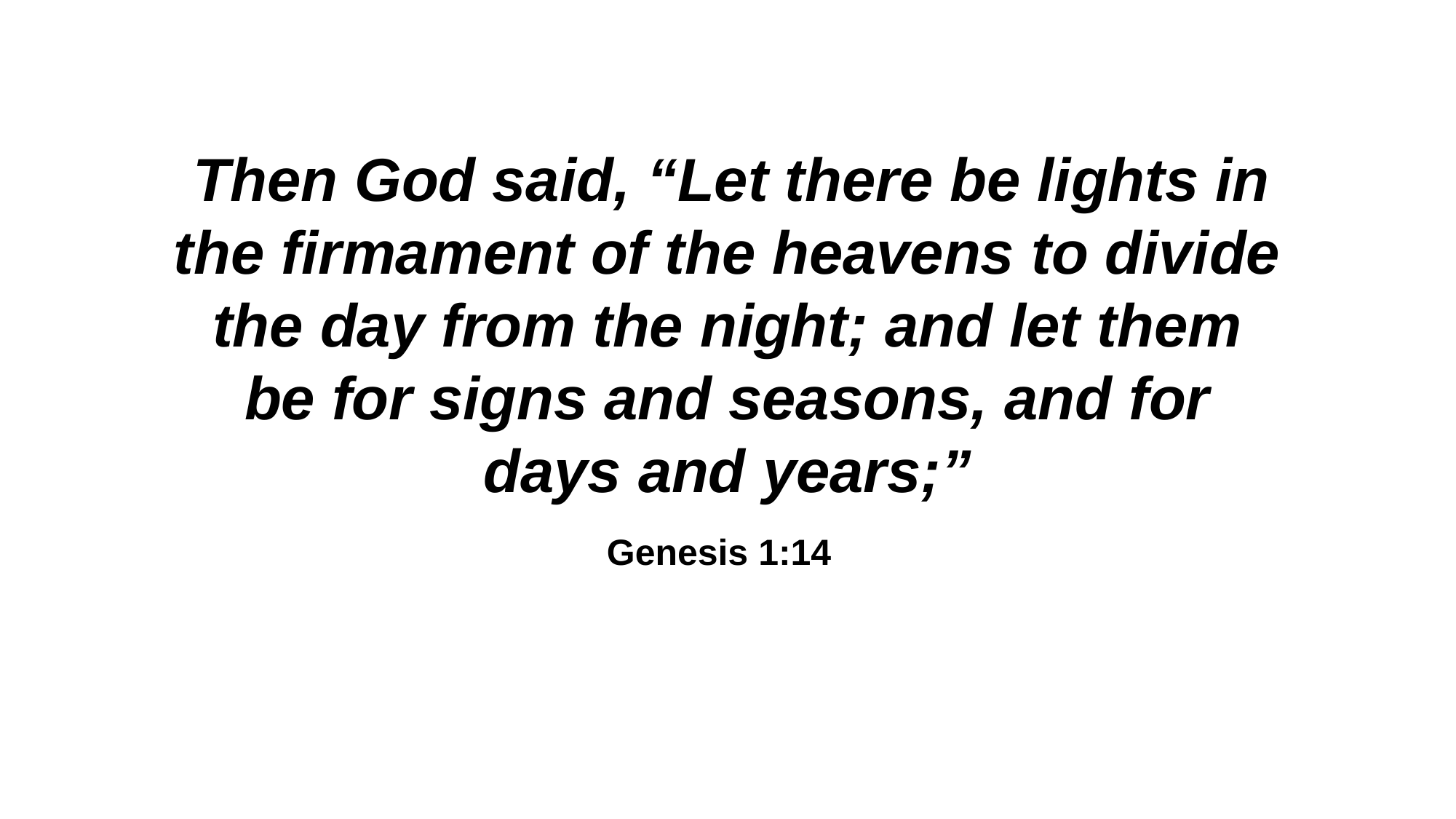

Then God said, “Let there be lights in the firmament of the heavens to divide the day from the night; and let them be for signs and seasons, and for days and years;”
Genesis 1:14